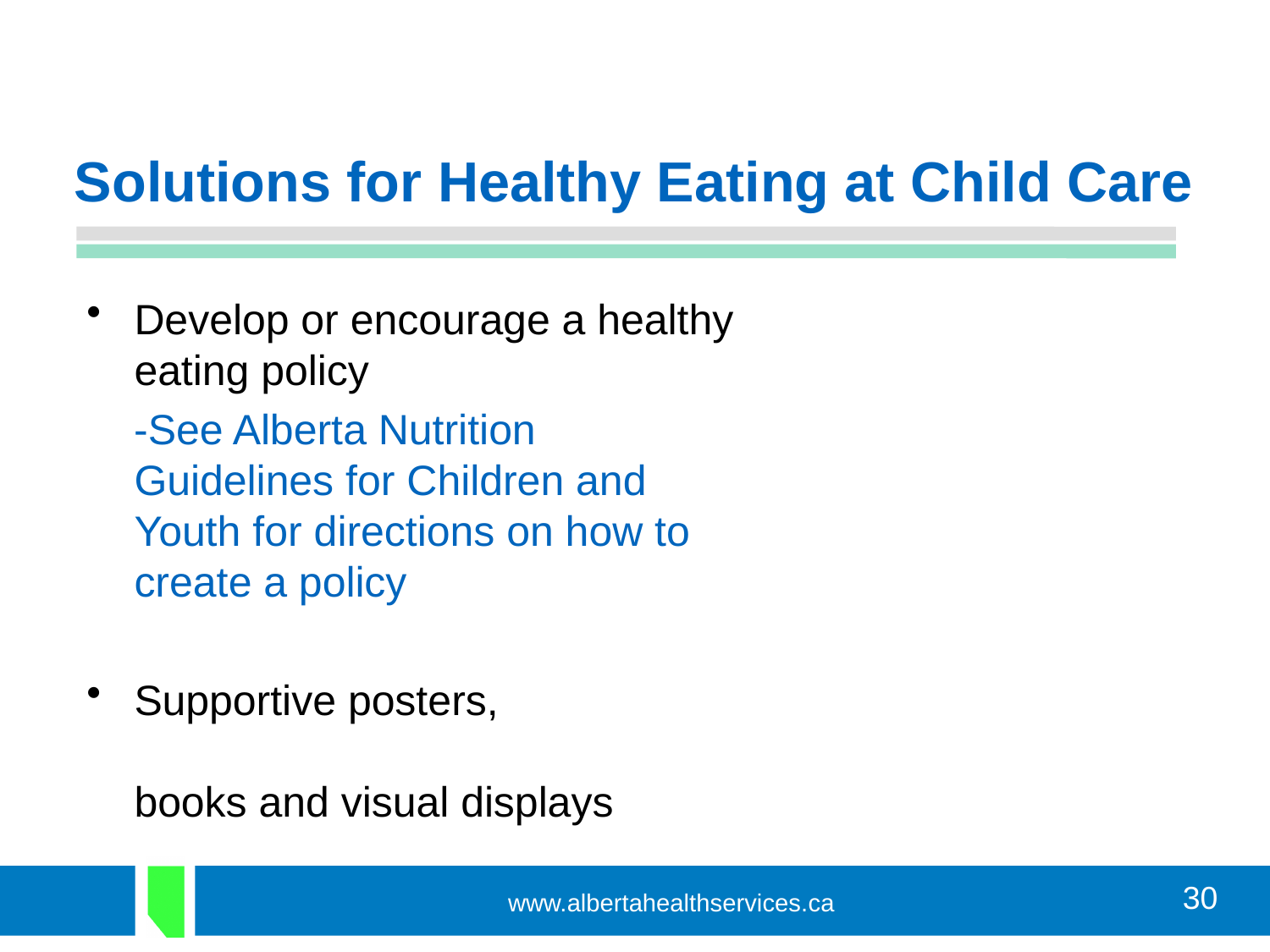

# Solutions for Healthy Eating at Child Care
Develop or encourage a healthy eating policy
    -See Alberta Nutrition Guidelines for Children and Youth for directions on how to create a policy

Supportive posters,                                                                  books and visual displays